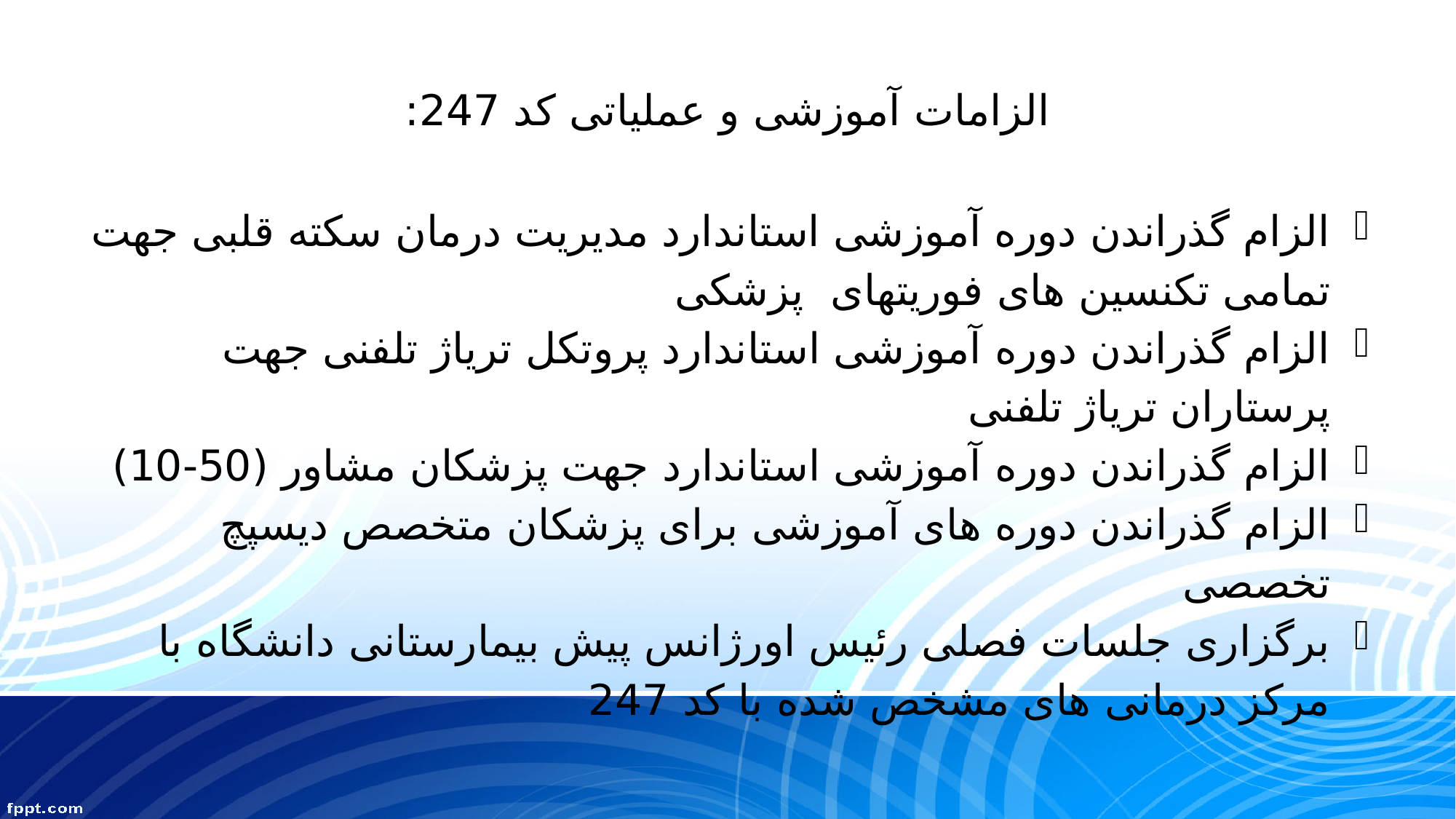

# الزامات آموزشی و عملیاتی کد 247:
الزام گذراندن دوره آموزشی استاندارد مدیریت درمان سکته قلبی جهت تمامی تکنسین های فوریتهای  پزشکی
الزام گذراندن دوره آموزشی استاندارد پروتکل تریاژ تلفنی جهت پرستاران تریاژ تلفنی
الزام گذراندن دوره آموزشی استاندارد جهت پزشکان مشاور (50-10)
الزام گذراندن دوره های آموزشی برای پزشکان متخصص دیسپچ تخصصی
برگزاری جلسات فصلی رئیس اورژانس پیش بیمارستانی دانشگاه با  مرکز درمانی های مشخص شده با کد 247